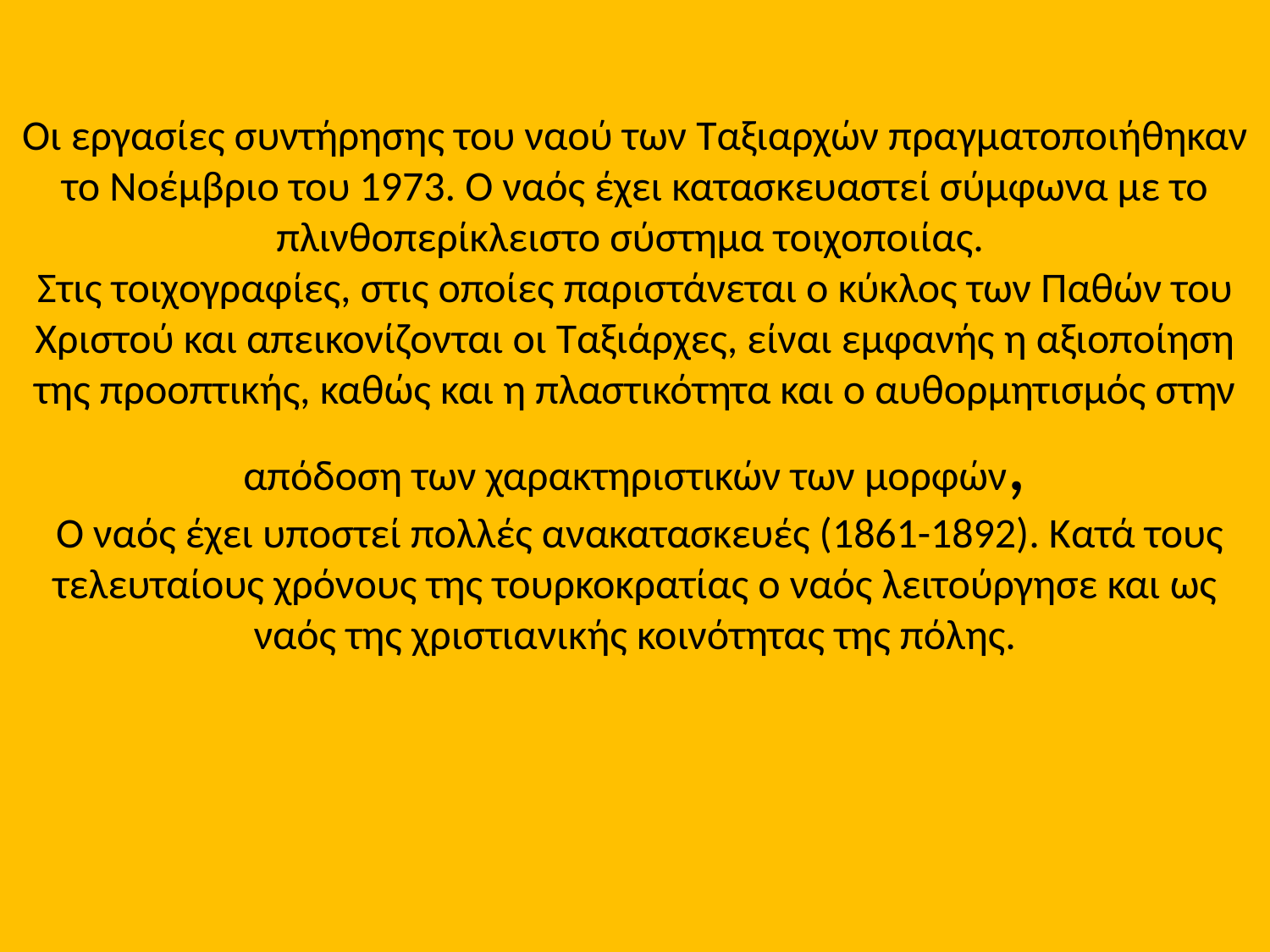

# Οι εργασίες συντήρησης του ναού των Ταξιαρχών πραγματοποιήθηκαν το Νοέμβριο του 1973. Ο ναός έχει κατασκευαστεί σύμφωνα με το πλινθοπερίκλειστο σύστημα τοιχοποιίας. Στις τοιχογραφίες, στις οποίες παριστάνεται ο κύκλος των Παθών του Χριστού και απεικονίζονται οι Ταξιάρχες, είναι εμφανής η αξιοποίηση της προοπτικής, καθώς και η πλαστικότητα και ο αυθορμητισμός στην απόδοση των χαρακτηριστικών των μορφών, Ο ναός έχει υποστεί πολλές ανακατασκευές (1861-1892). Κατά τους τελευταίους χρόνους της τουρκοκρατίας ο ναός λειτούργησε και ως ναός της χριστιανικής κοινότητας της πόλης.